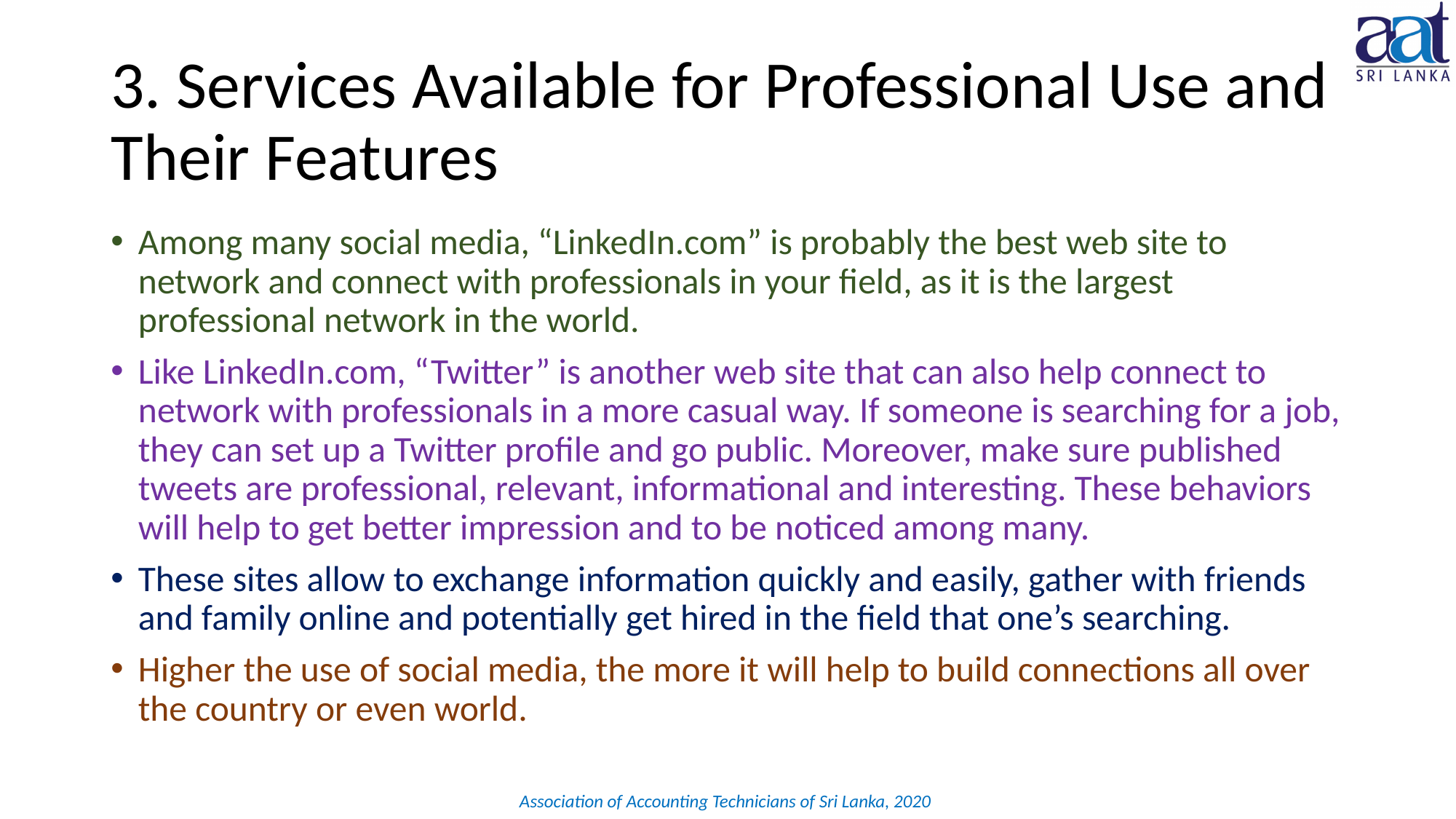

# 3. Services Available for Professional Use and Their Features
Among many social media, “LinkedIn.com” is probably the best web site to network and connect with professionals in your field, as it is the largest professional network in the world.
Like LinkedIn.com, “Twitter” is another web site that can also help connect to network with professionals in a more casual way. If someone is searching for a job, they can set up a Twitter profile and go public. Moreover, make sure published tweets are professional, relevant, informational and interesting. These behaviors will help to get better impression and to be noticed among many.
These sites allow to exchange information quickly and easily, gather with friends and family online and potentially get hired in the field that one’s searching.
Higher the use of social media, the more it will help to build connections all over the country or even world.
Association of Accounting Technicians of Sri Lanka, 2020